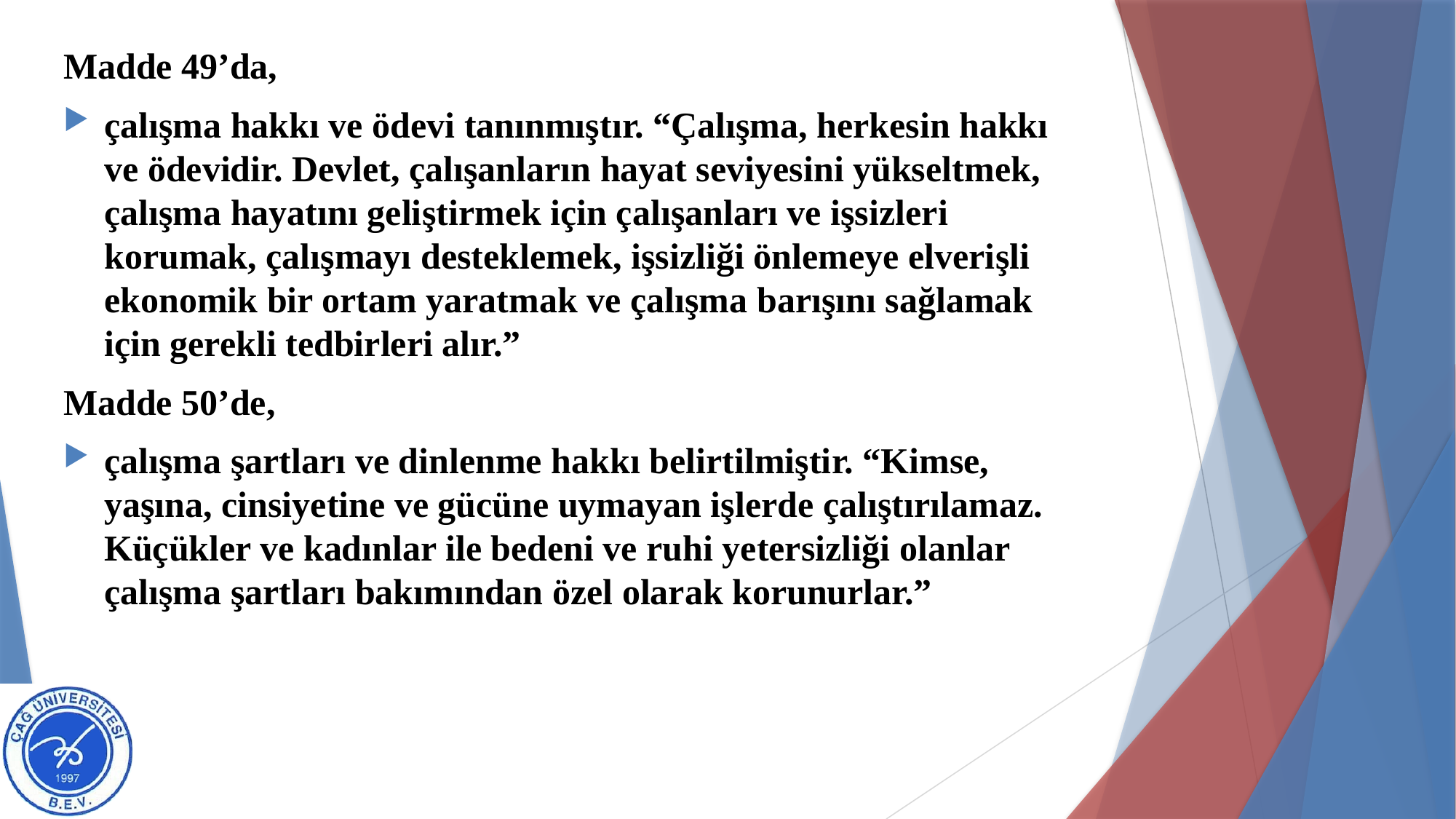

Madde 49’da,
çalışma hakkı ve ödevi tanınmıştır. “Çalışma, herkesin hakkı ve ödevidir. Devlet, çalışanların hayat seviyesini yükseltmek, çalışma hayatını geliştirmek için çalışanları ve işsizleri korumak, çalışmayı desteklemek, işsizliği önlemeye elverişli ekonomik bir ortam yaratmak ve çalışma barışını sağlamak için gerekli tedbirleri alır.”
Madde 50’de,
çalışma şartları ve dinlenme hakkı belirtilmiştir. “Kimse, yaşına, cinsiyetine ve gücüne uymayan işlerde çalıştırılamaz. Küçükler ve kadınlar ile bedeni ve ruhi yetersizliği olanlar çalışma şartları bakımından özel olarak korunurlar.”
#